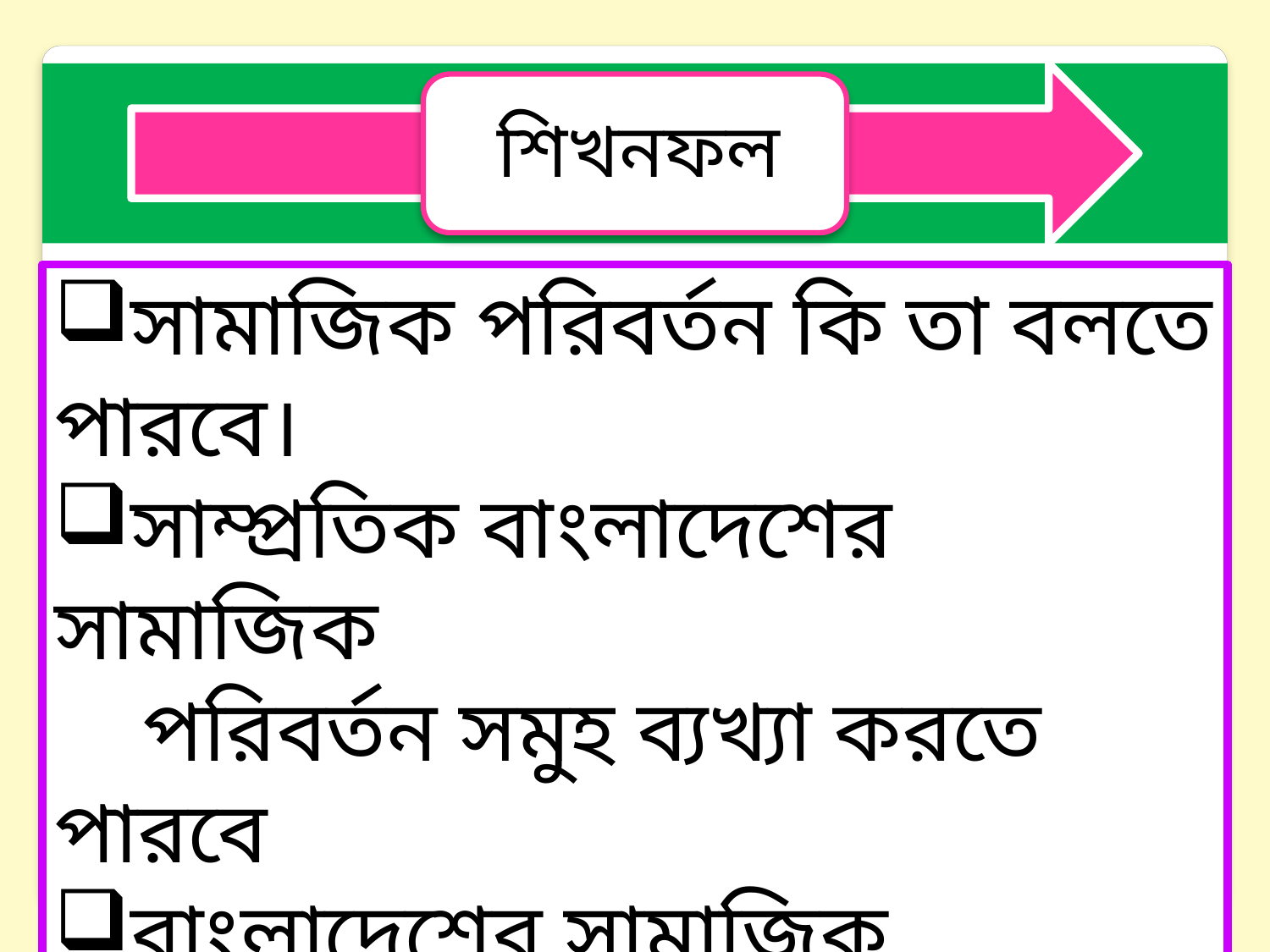

শিখনফল
সামাজিক পরিবর্তন কি তা বলতে পারবে।
সাম্প্রতিক বাংলাদেশের সামাজিক
    পরিবর্তন সমুহ ব্যখ্যা করতে পারবে
বাংলাদেশের সামাজিক পরিবর্তনের কারণ
    বা উপাদান বিশ্লেষণ করতে পারবে।